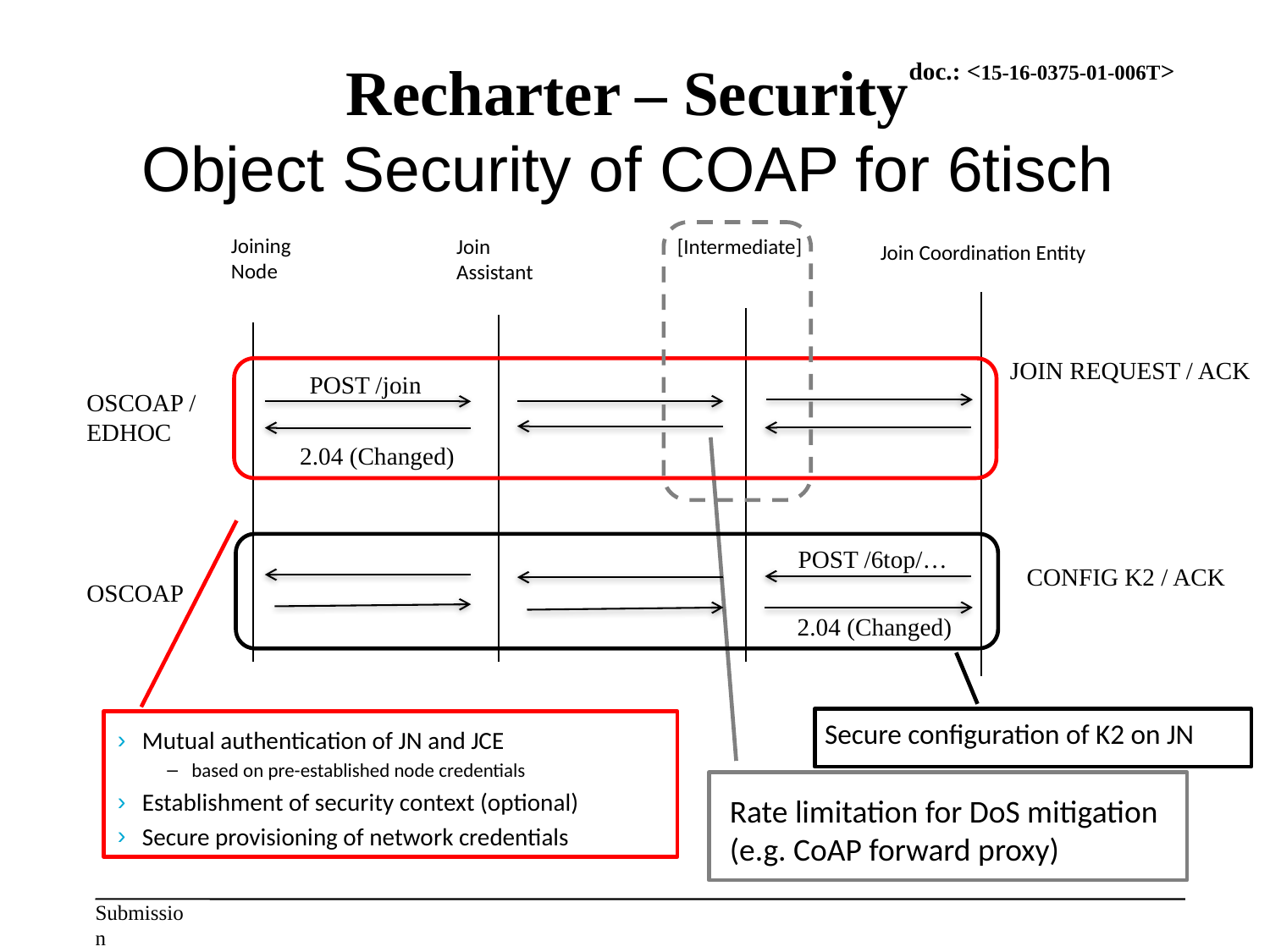

# Recharter – Security Object Security of COAP for 6tisch

Joining
Node
Join
Assistant
[Intermediate]

POST /join
OSCOAP / EDHOC

2.04 (Changed)

POST /6top/…

CONFIG K2 / ACK
OSCOAP
2.04 (Changed)

Mutual authentication of JN and JCE
based on pre-established node credentials
Establishment of security context (optional)
Secure provisioning of network credentials

Join Coordination Entity
JOIN REQUEST / ACK

Secure configuration of K2 on JN

Rate limitation for DoS mitigation (e.g. CoAP forward proxy)